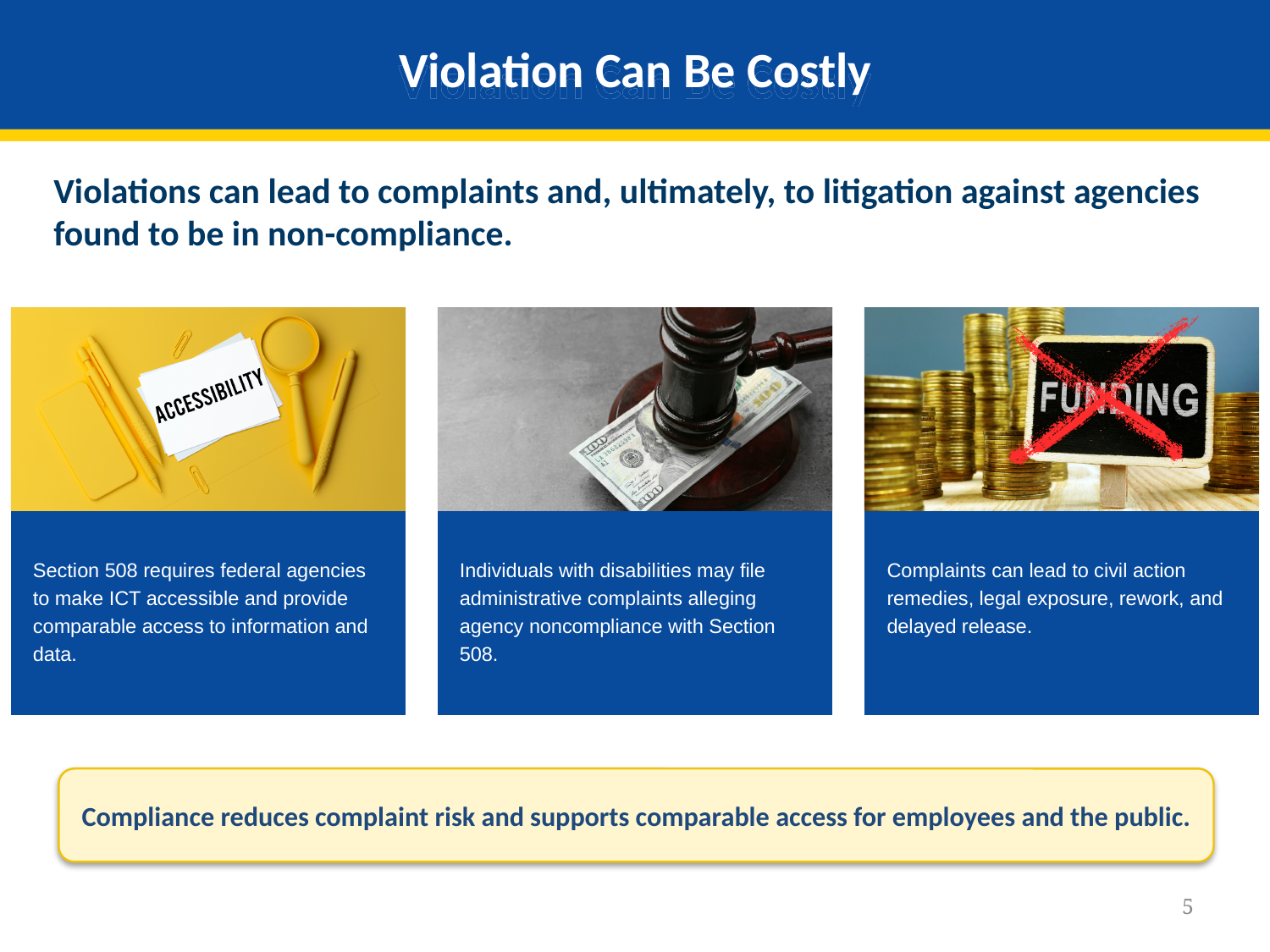

# Violation Can Be Costly
Violations can lead to complaints and, ultimately, to litigation against agencies found to be in non-compliance.

Section 508 requires federal agencies to make ICT accessible and provide comparable access to information and data.
Individuals with disabilities may file administrative complaints alleging agency noncompliance with Section 508.

Complaints can lead to civil action remedies, legal exposure, rework, and delayed release.
Compliance reduces complaint risk and supports comparable access for employees and the public.
5